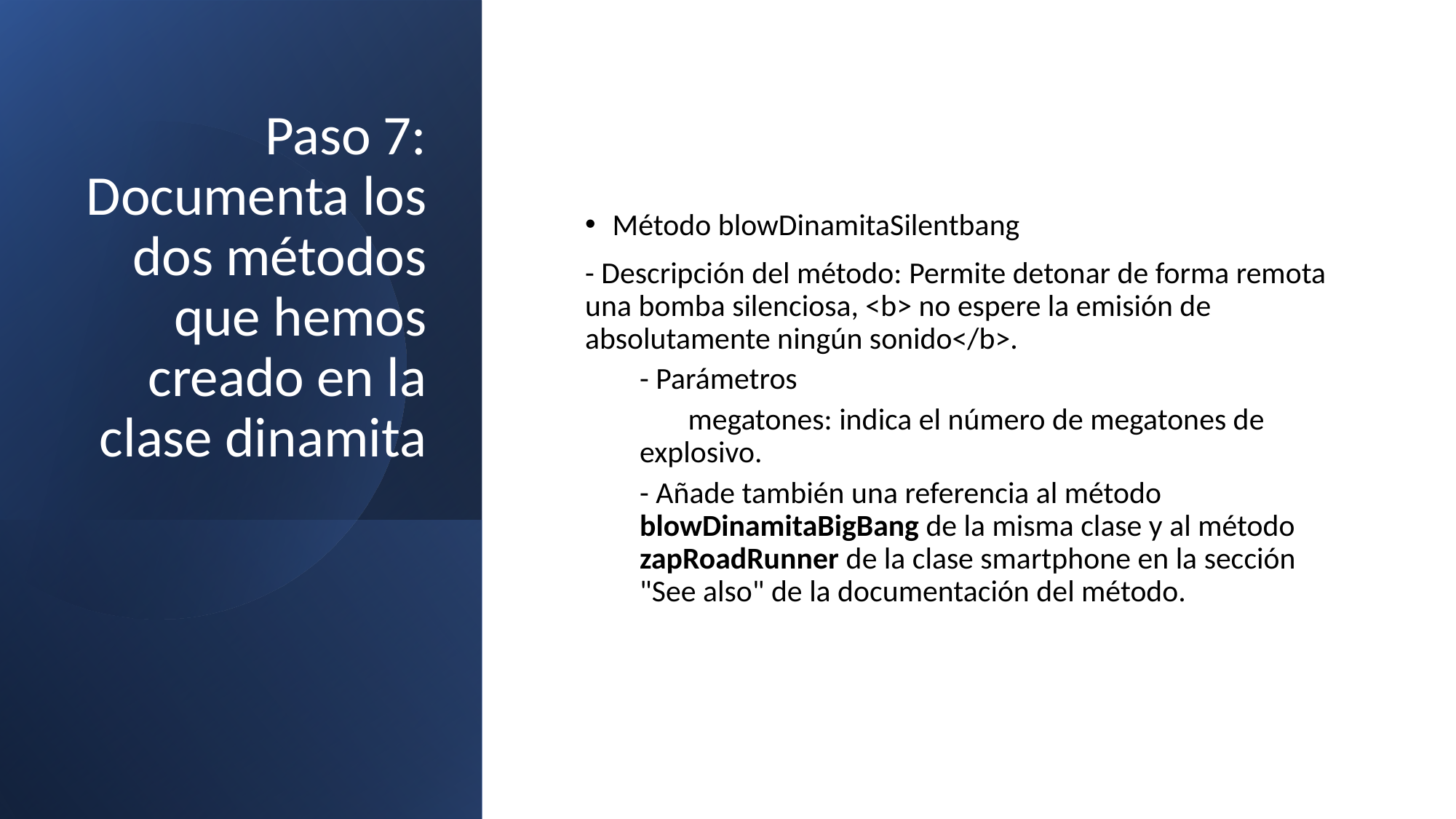

# Paso 7: Documenta los dos métodos que hemos creado en la clase dinamita
Método blowDinamitaSilentbang
- Descripción del método: Permite detonar de forma remota una bomba silenciosa, <b> no espere la emisión de absolutamente ningún sonido</b>.
- Parámetros
       megatones: indica el número de megatones de explosivo.
- Añade también una referencia al método blowDinamitaBigBang de la misma clase y al método zapRoadRunner de la clase smartphone en la sección "See also" de la documentación del método.